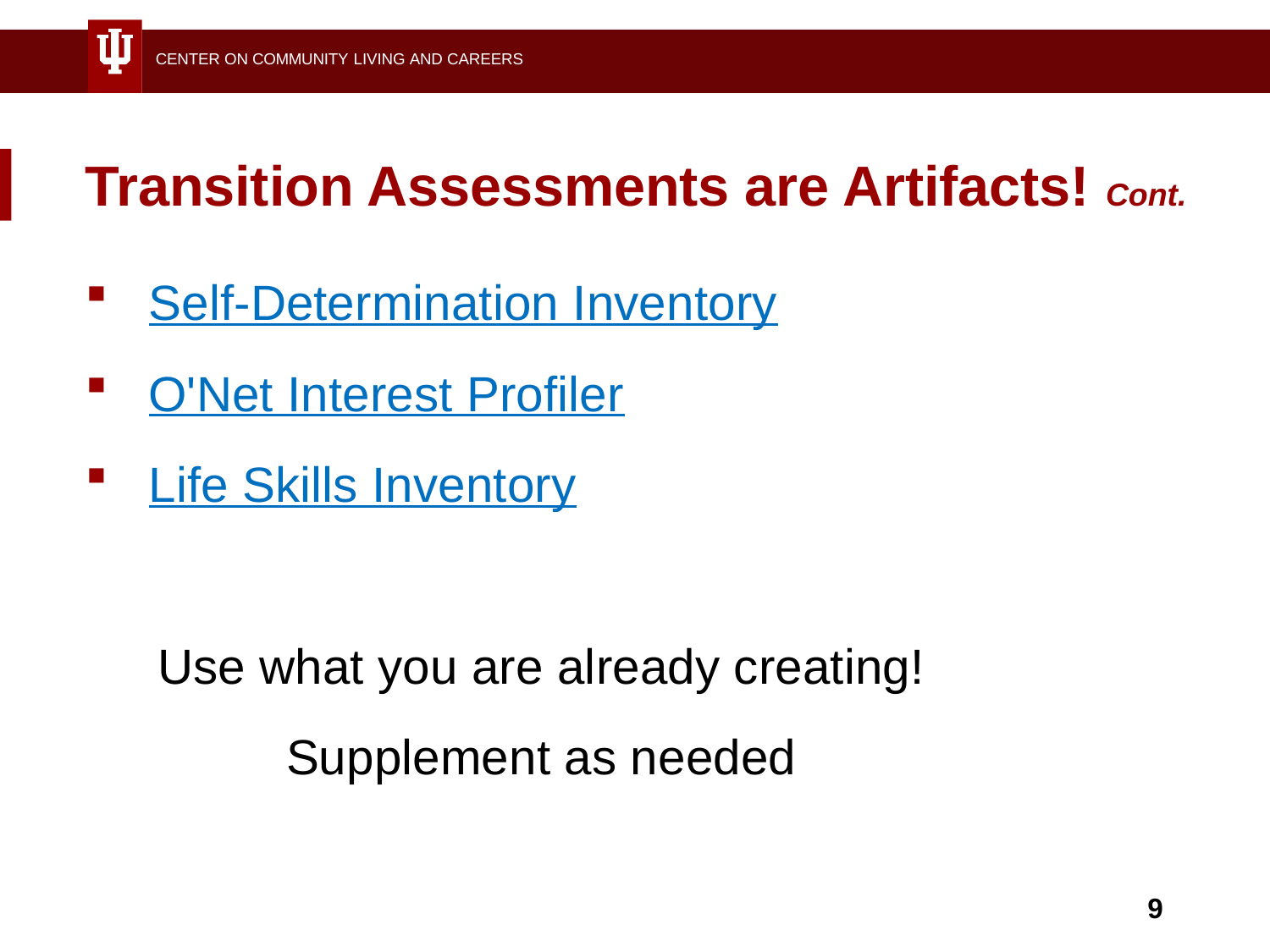

CENTER ON COMMUNITY LIVING AND CAREERS
# Transition Assessments are Artifacts! Cont.
Self-Determination Inventory
O'Net Interest Profiler
Life Skills Inventory

Use what you are already creating!
Supplement as needed

9